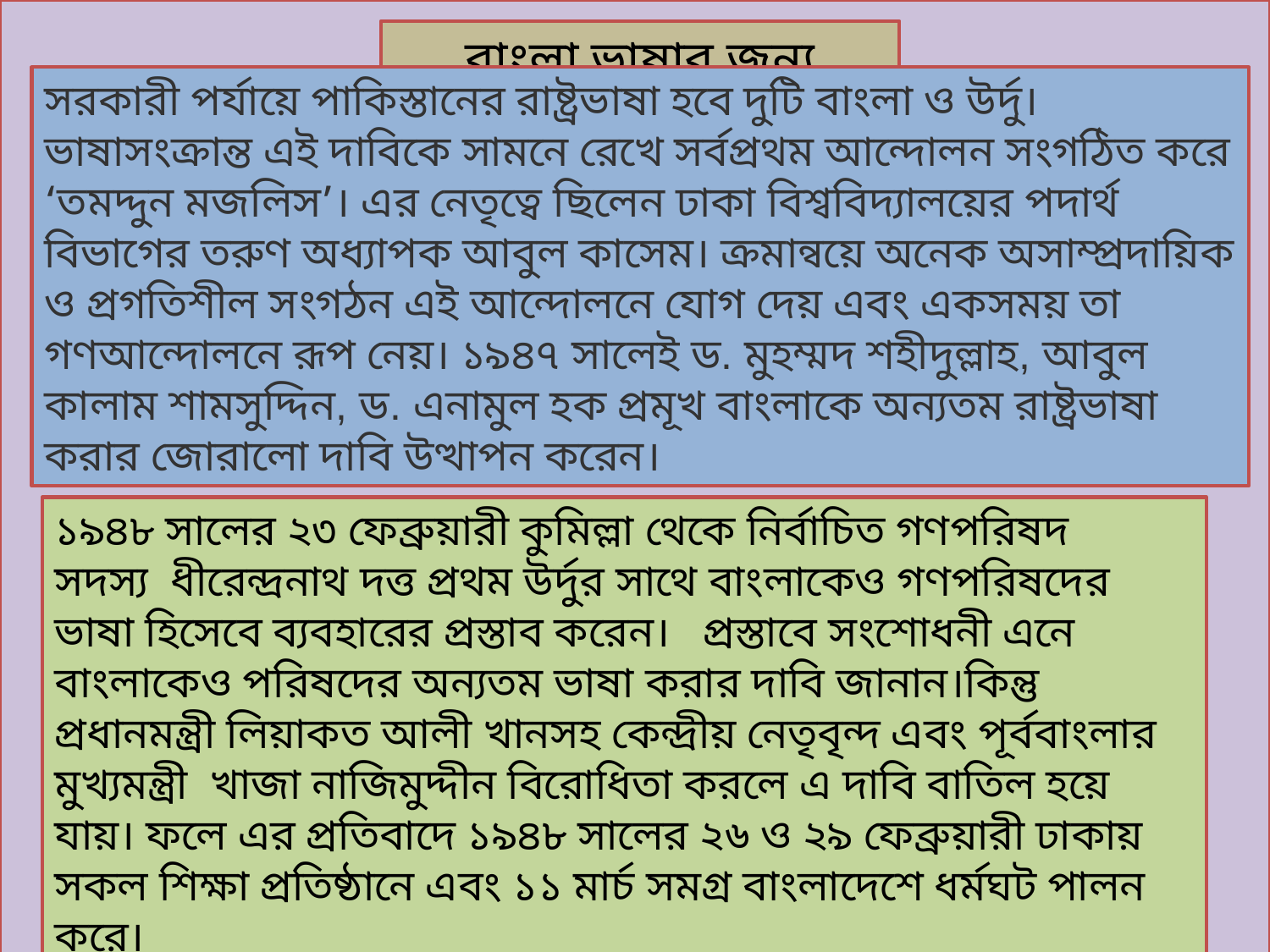

বাংলা ভাষার জন্য আন্দোলন শুরু
সরকারী পর্যায়ে পাকিস্তানের রাষ্ট্রভাষা হবে দুটি বাংলা ও উর্দু। ভাষাসংক্রান্ত এই দাবিকে সামনে রেখে সর্বপ্রথম আন্দোলন সংগঠিত করে ‘তমদ্দুন মজলিস’। এর নেতৃত্বে ছিলেন ঢাকা বিশ্ববিদ্যালয়ের পদার্থ বিভাগের তরুণ অধ্যাপক আবুল কাসেম। ক্রমান্বয়ে অনেক অসাম্প্রদায়িক ও প্রগতিশীল সংগঠন এই আন্দোলনে যোগ দেয় এবং একসময় তা গণআন্দোলনে রূপ নেয়। ১৯৪৭ সালেই ড. মুহম্মদ শহীদুল্লাহ, আবুল কালাম শামসুদ্দিন, ড. এনামুল হক প্রমূখ বাংলাকে অন্যতম রাষ্ট্রভাষা করার জোরালো দাবি উত্থাপন করেন।
১৯৪৮ সালের ২৩ ফেব্রুয়ারী কুমিল্লা থেকে নির্বাচিত গণপরিষদ সদস্য  ধীরেন্দ্রনাথ দত্ত প্রথম উর্দুর সাথে বাংলাকেও গণপরিষদের ভাষা হিসেবে ব্যবহারের প্রস্তাব করেন।   প্রস্তাবে সংশোধনী এনে বাংলাকেও পরিষদের অন্যতম ভাষা করার দাবি জানান।কিন্তু প্রধানমন্ত্রী লিয়াকত আলী খানসহ কেন্দ্রীয় নেতৃবৃন্দ এবং পূর্ববাংলার মুখ্যমন্ত্রী  খাজা নাজিমুদ্দীন বিরোধিতা করলে এ দাবি বাতিল হয়ে যায়। ফলে এর প্রতিবাদে ১৯৪৮ সালের ২৬ ও ২৯ ফেব্রুয়ারী ঢাকায় সকল শিক্ষা প্রতিষ্ঠানে এবং ১১ মার্চ সমগ্র বাংলাদেশে ধর্মঘট পালন করে।